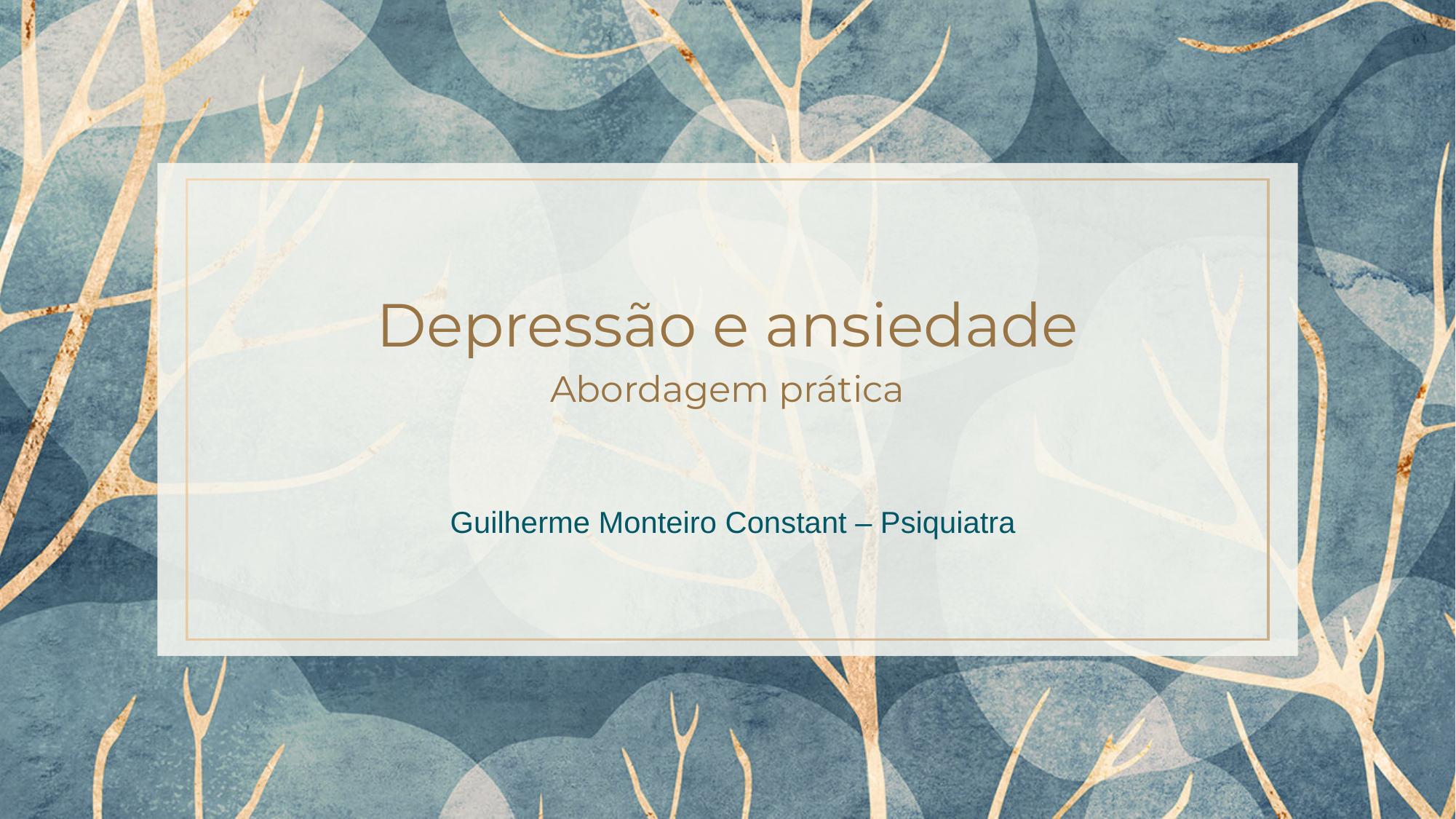

# Depressão e ansiedade Abordagem prática
Guilherme Monteiro Constant – Psiquiatra